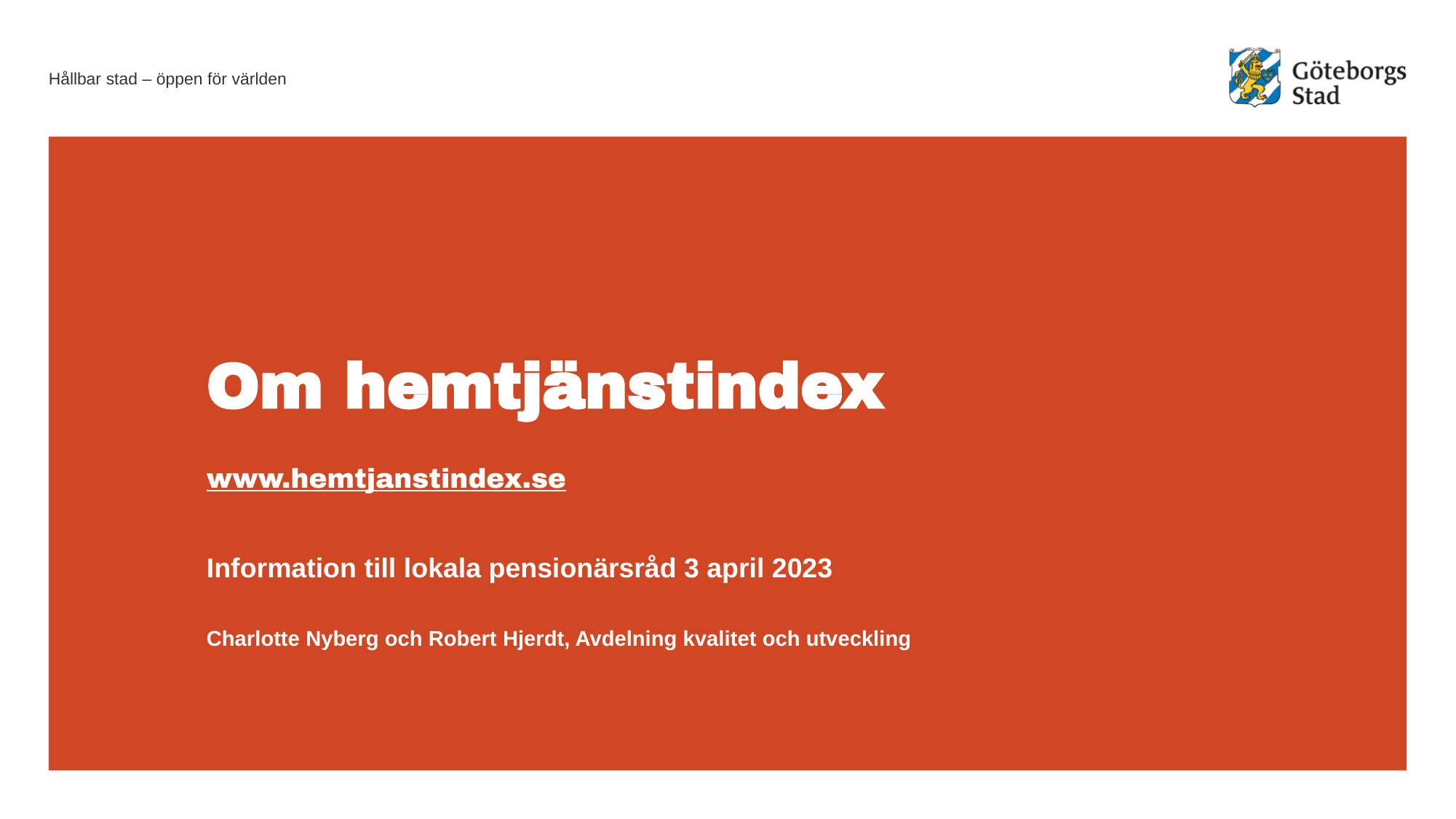

# Om hemtjänstindex
www.hemtjanstindex.se
Information till lokala pensionärsråd 3 april 2023

Charlotte Nyberg och Robert Hjerdt, Avdelning kvalitet och utveckling